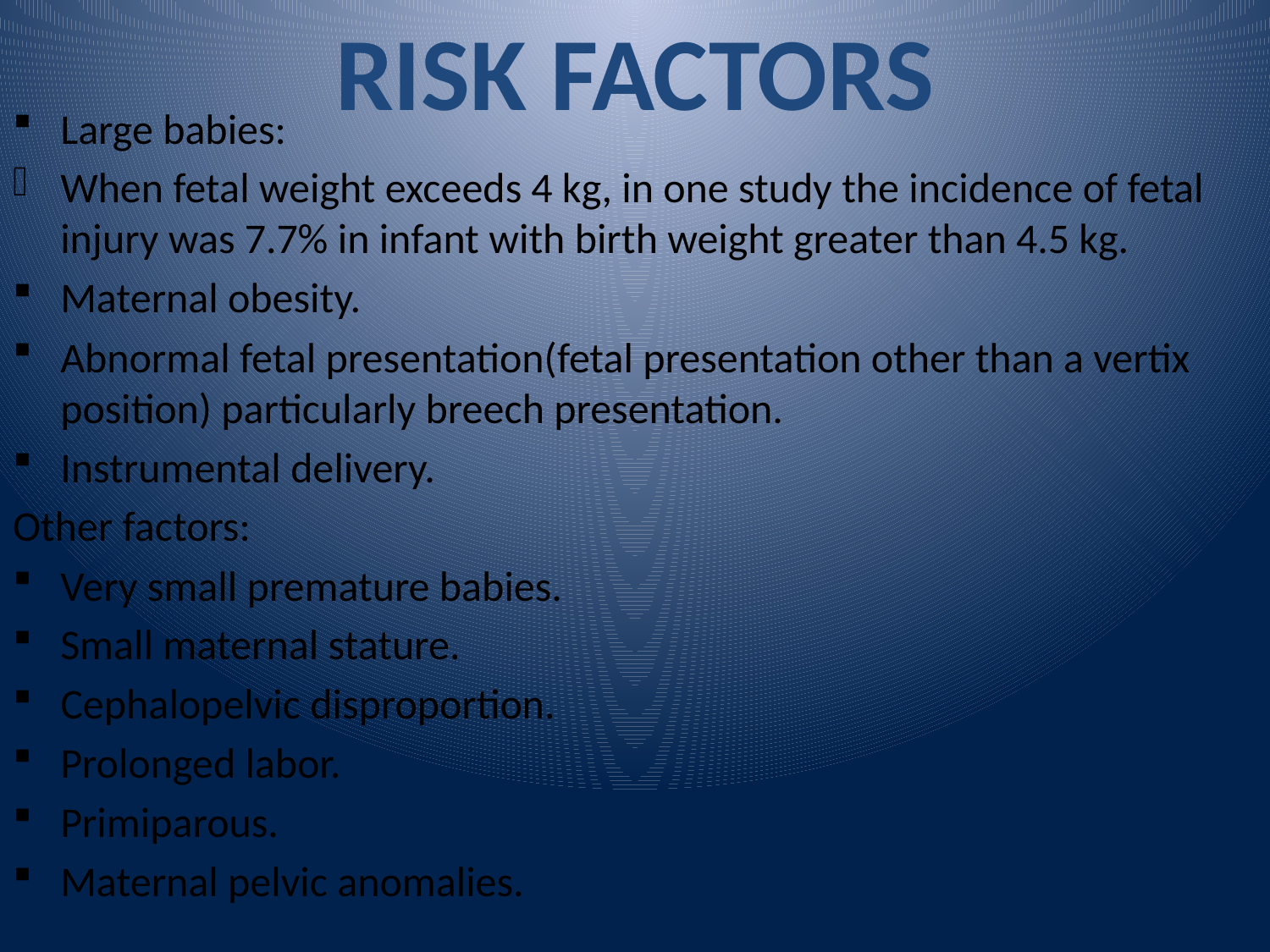

# RISK FACTORS
Large babies:
When fetal weight exceeds 4 kg, in one study the incidence of fetal injury was 7.7% in infant with birth weight greater than 4.5 kg.
Maternal obesity.
Abnormal fetal presentation(fetal presentation other than a vertix  position) particularly breech presentation.
Instrumental delivery.
Other factors:
Very small premature babies.
Small maternal stature.
Cephalopelvic disproportion.
Prolonged labor.
Primiparous.
Maternal pelvic anomalies.